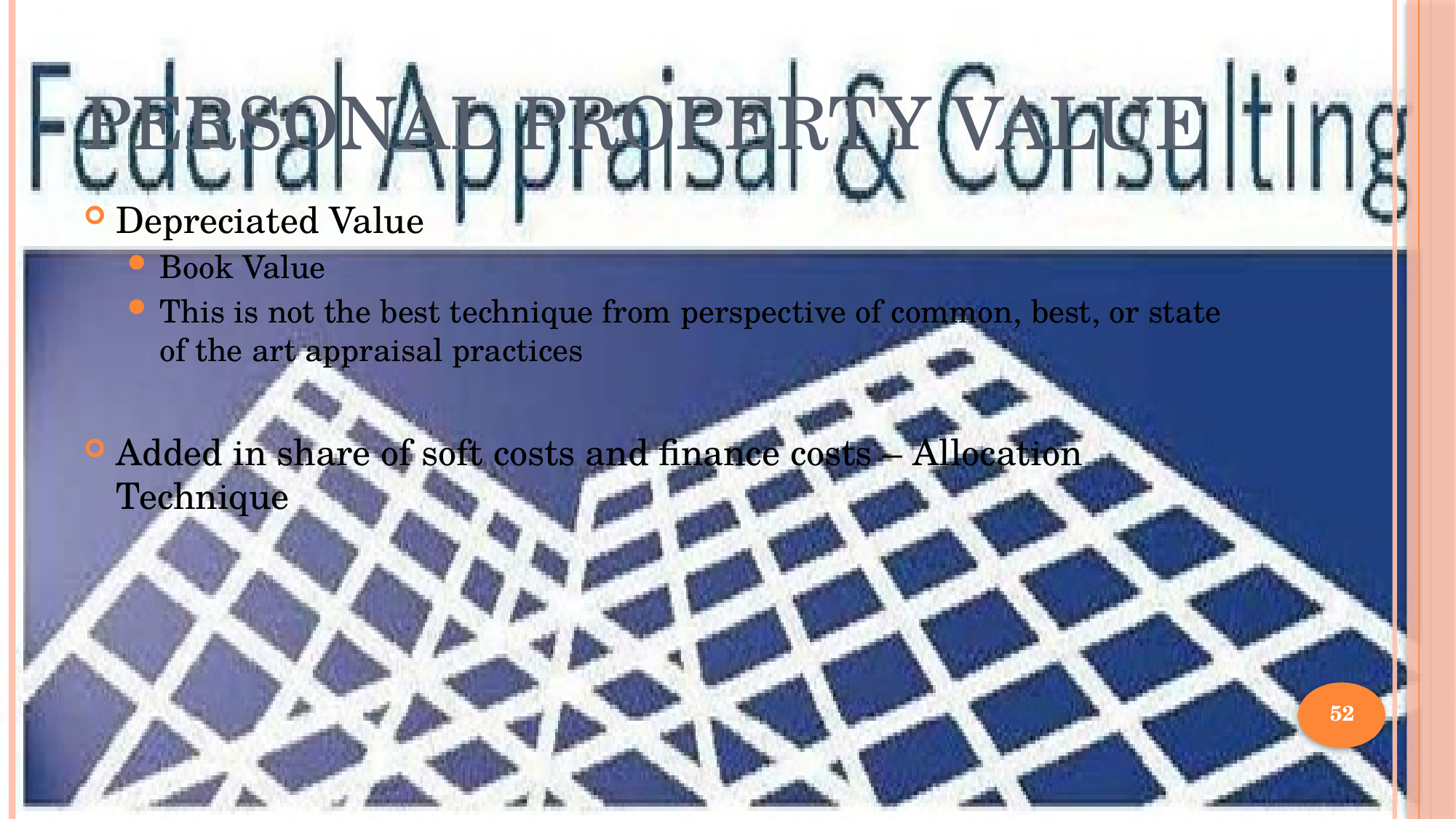

# Personal Property Value
Depreciated Value
Book Value
This is not the best technique from perspective of common, best, or state of the art appraisal practices

Added in share of soft costs and finance costs – Allocation Technique
52